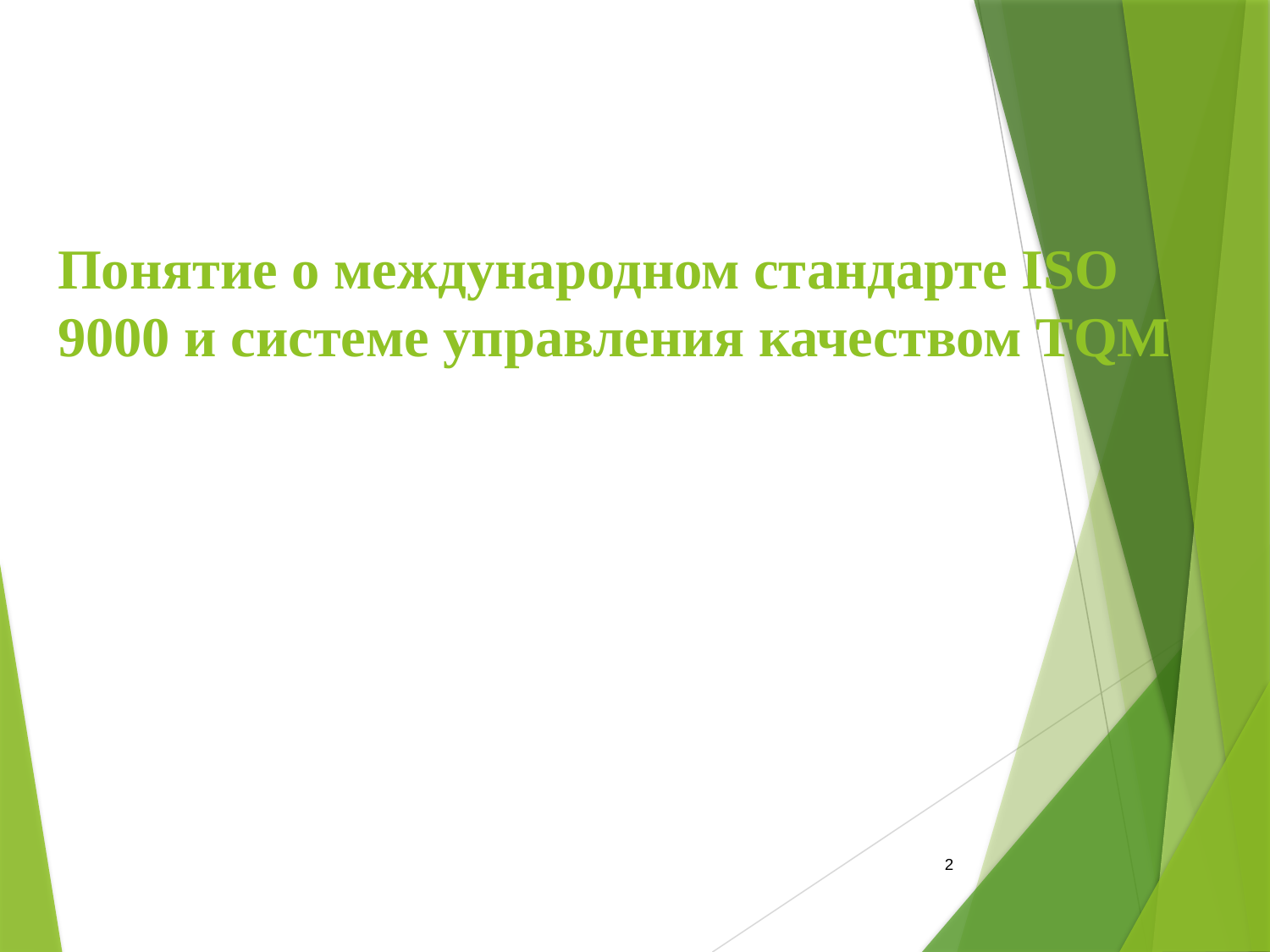

# Понятие о международном стандарте ISO 9000 и системе управления качеством TQM
2